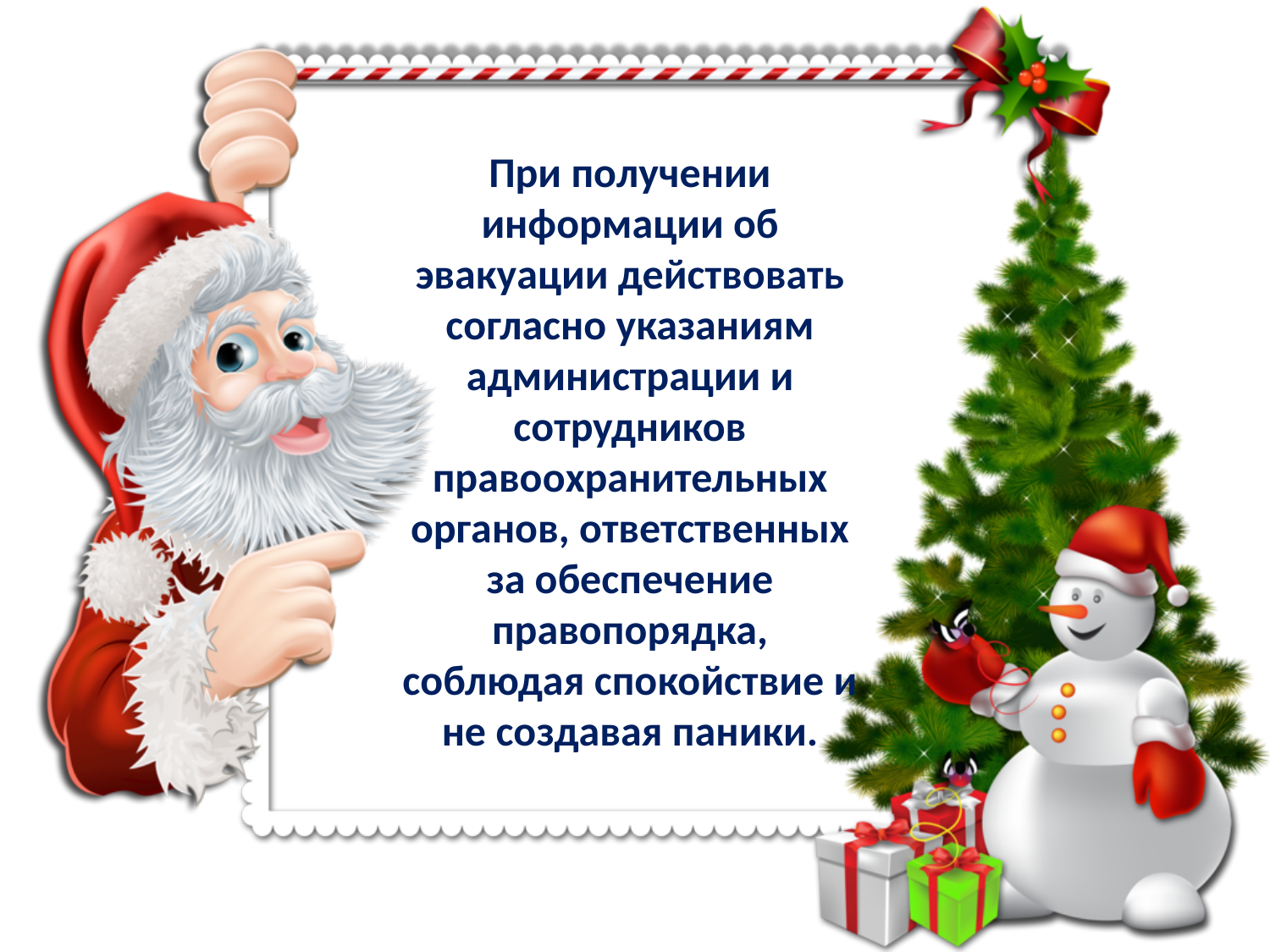

При получении информации об эвакуации действовать согласно указаниям администрации и сотрудников правоохранительных органов, ответственных за обеспечение правопорядка, соблюдая спокойствие и не создавая паники.